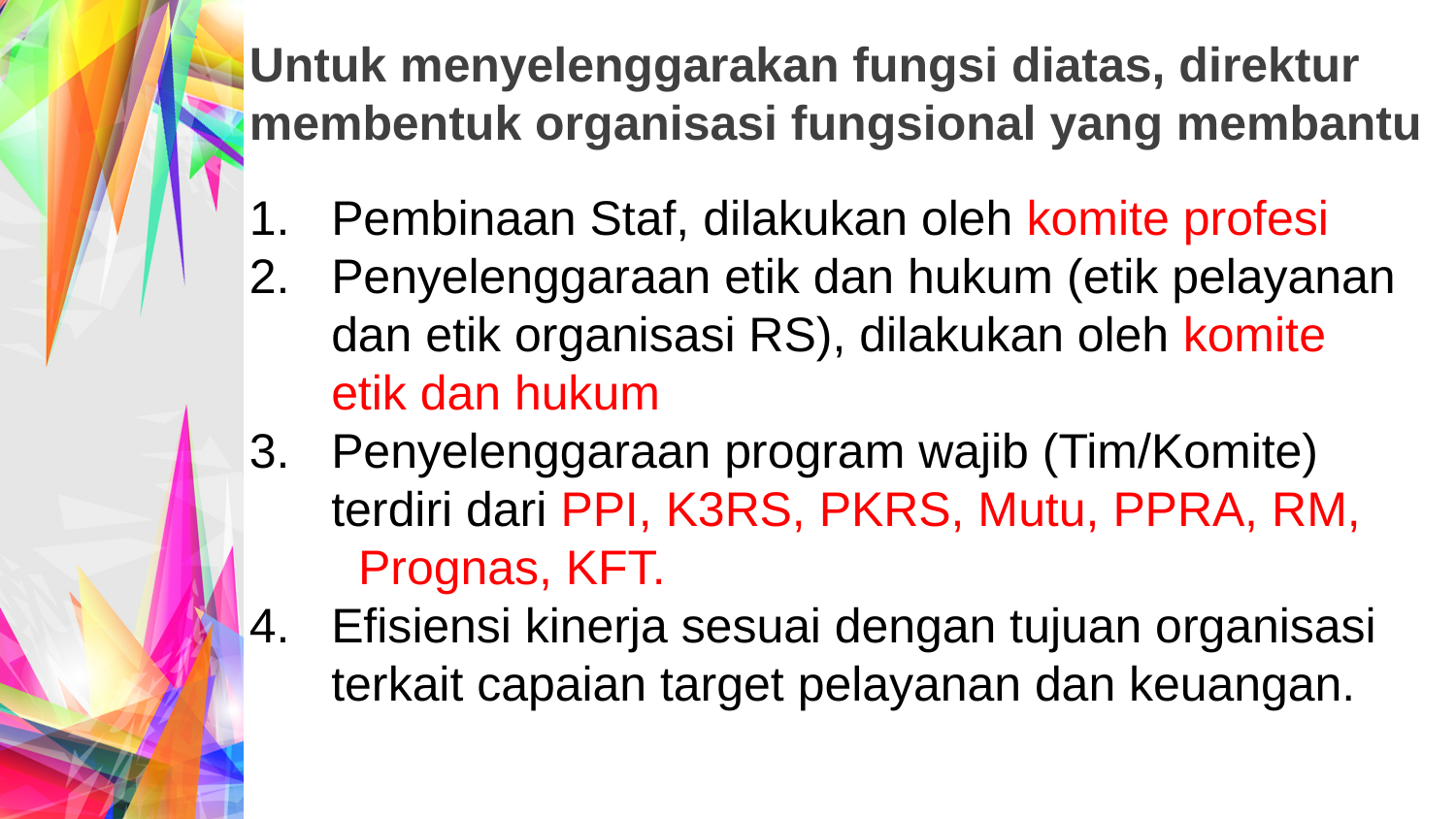

# Untuk menyelenggarakan fungsi diatas, direktur membentuk organisasi fungsional yang membantu
Pembinaan Staf, dilakukan oleh komite profesi
Penyelenggaraan etik dan hukum (etik pelayanan dan etik organisasi RS), dilakukan oleh komite etik dan hukum
Penyelenggaraan program wajib (Tim/Komite) terdiri dari PPI, K3RS, PKRS, Mutu, PPRA, RM,      Prognas, KFT.
Efisiensi kinerja sesuai dengan tujuan organisasi  terkait capaian target pelayanan dan keuangan.